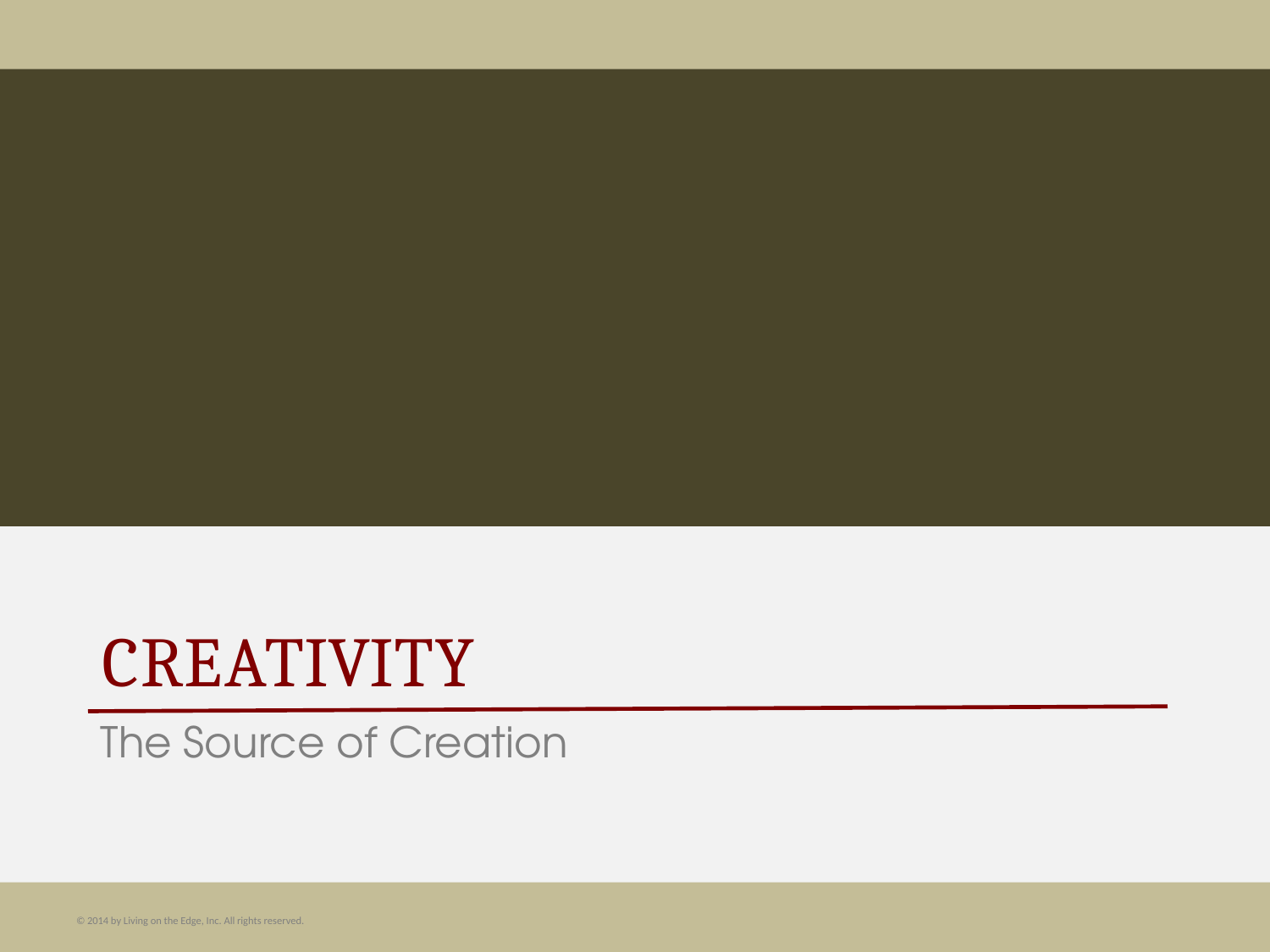

# CREATIVITY
The Source of Creation
© 2014 by Living on the Edge, Inc. All rights reserved.